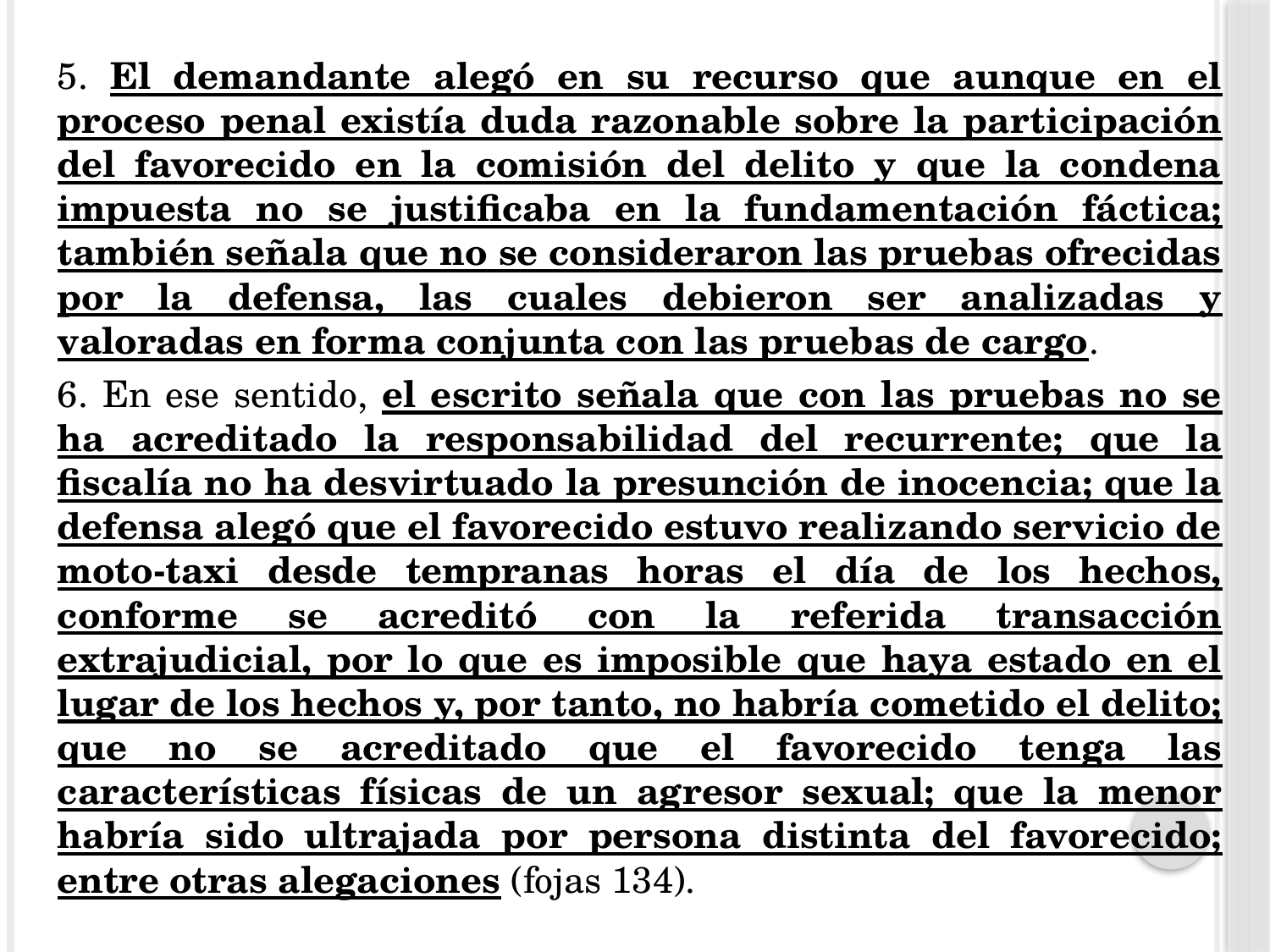

5. El demandante alegó en su recurso que aunque en el proceso penal existía duda razonable sobre la participación del favorecido en la comisión del delito y que la condena impuesta no se justificaba en la fundamentación fáctica; también señala que no se consideraron las pruebas ofrecidas por la defensa, las cuales debieron ser analizadas y valoradas en forma conjunta con las pruebas de cargo.
6. En ese sentido, el escrito señala que con las pruebas no se ha acreditado la responsabilidad del recurrente; que la fiscalía no ha desvirtuado la presunción de inocencia; que la defensa alegó que el favorecido estuvo realizando servicio de moto-taxi desde tempranas horas el día de los hechos, conforme se acreditó con la referida transacción extrajudicial, por lo que es imposible que haya estado en el lugar de los hechos y, por tanto, no habría cometido el delito; que no se acreditado que el favorecido tenga las características físicas de un agresor sexual; que la menor habría sido ultrajada por persona distinta del favorecido; entre otras alegaciones (fojas 134).